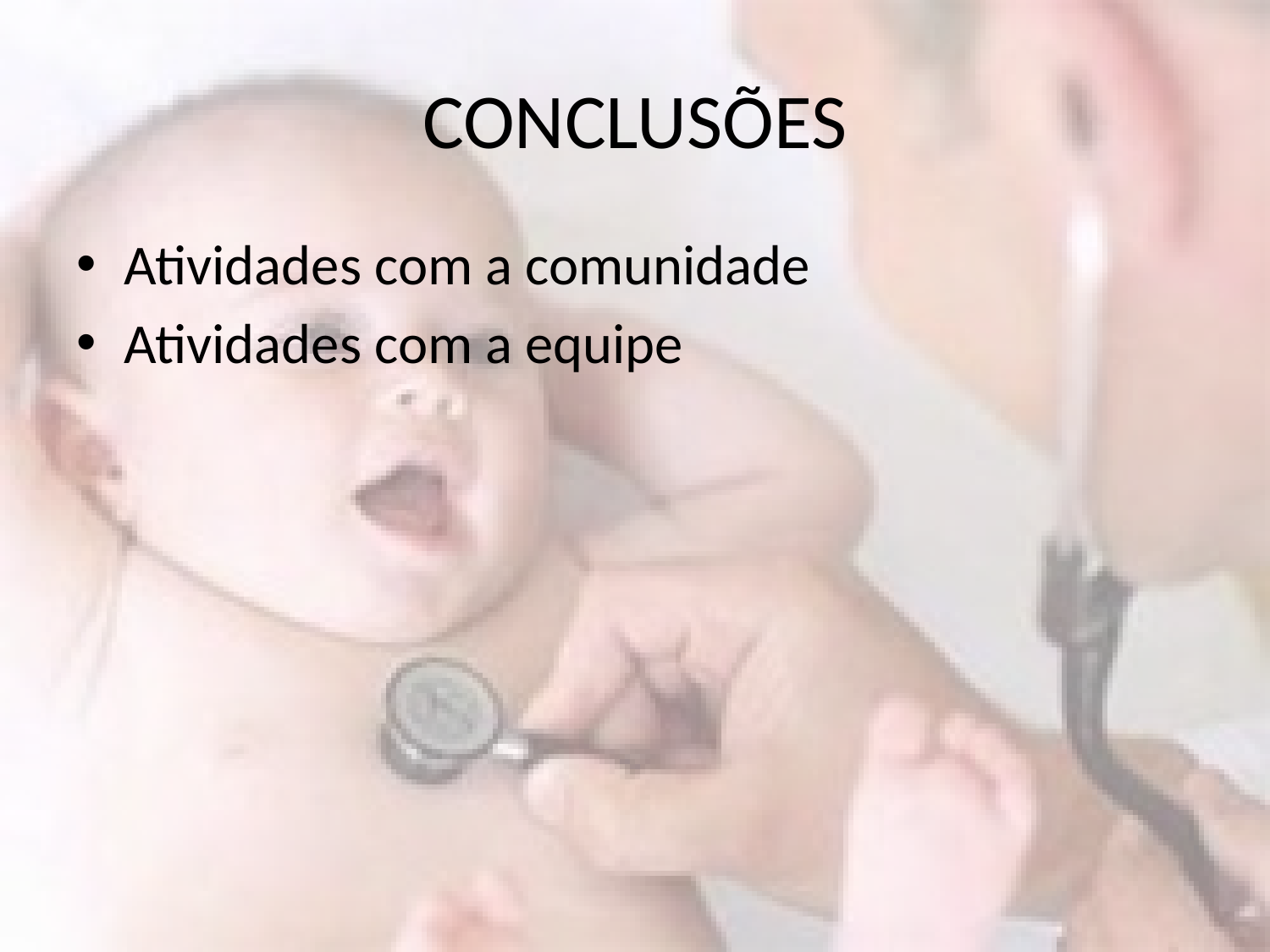

# CONCLUSÕES
Atividades com a comunidade
Atividades com a equipe